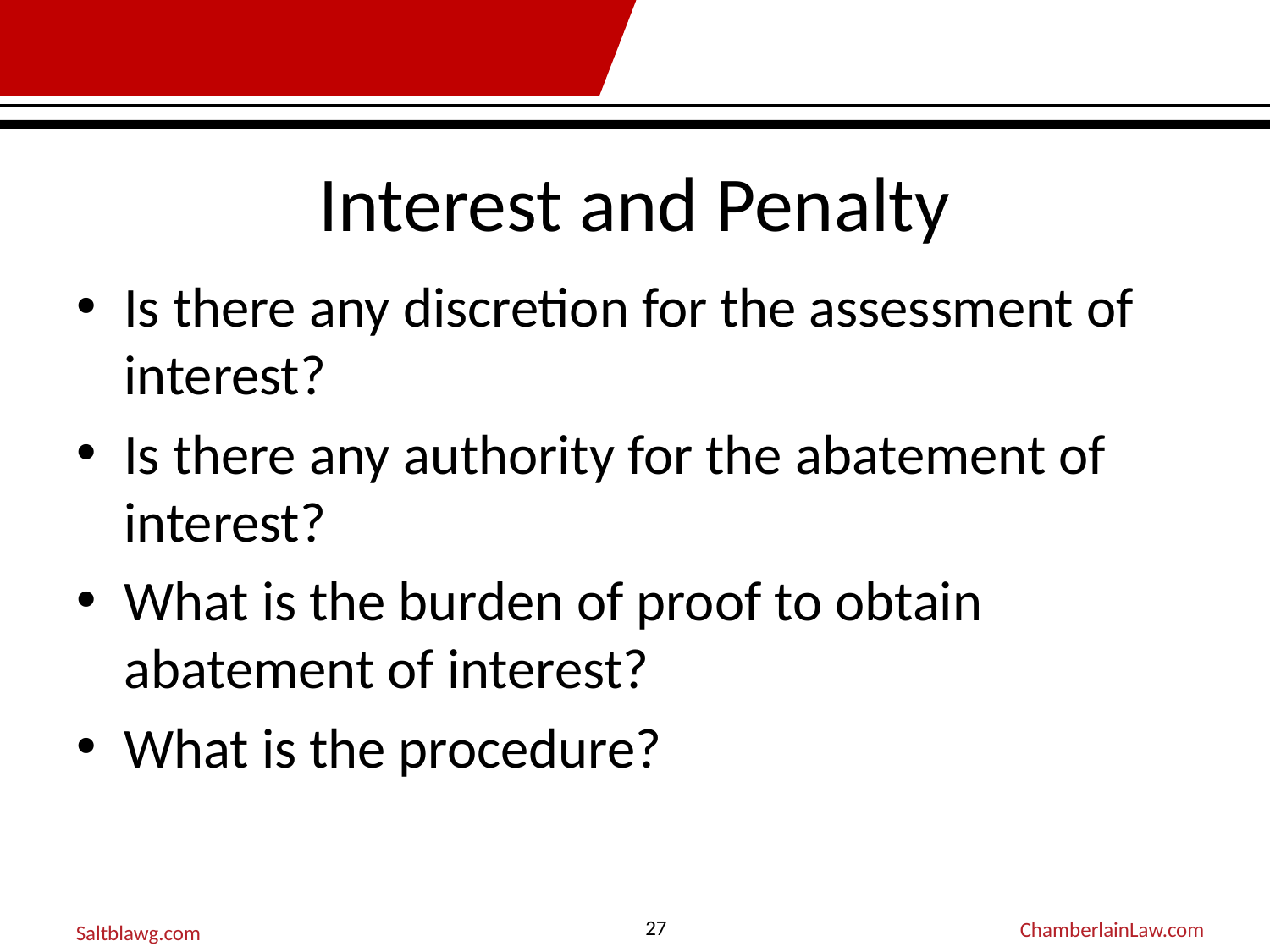

# Interest and Penalty
Is there any discretion for the assessment of interest?
Is there any authority for the abatement of interest?
What is the burden of proof to obtain abatement of interest?
What is the procedure?

27